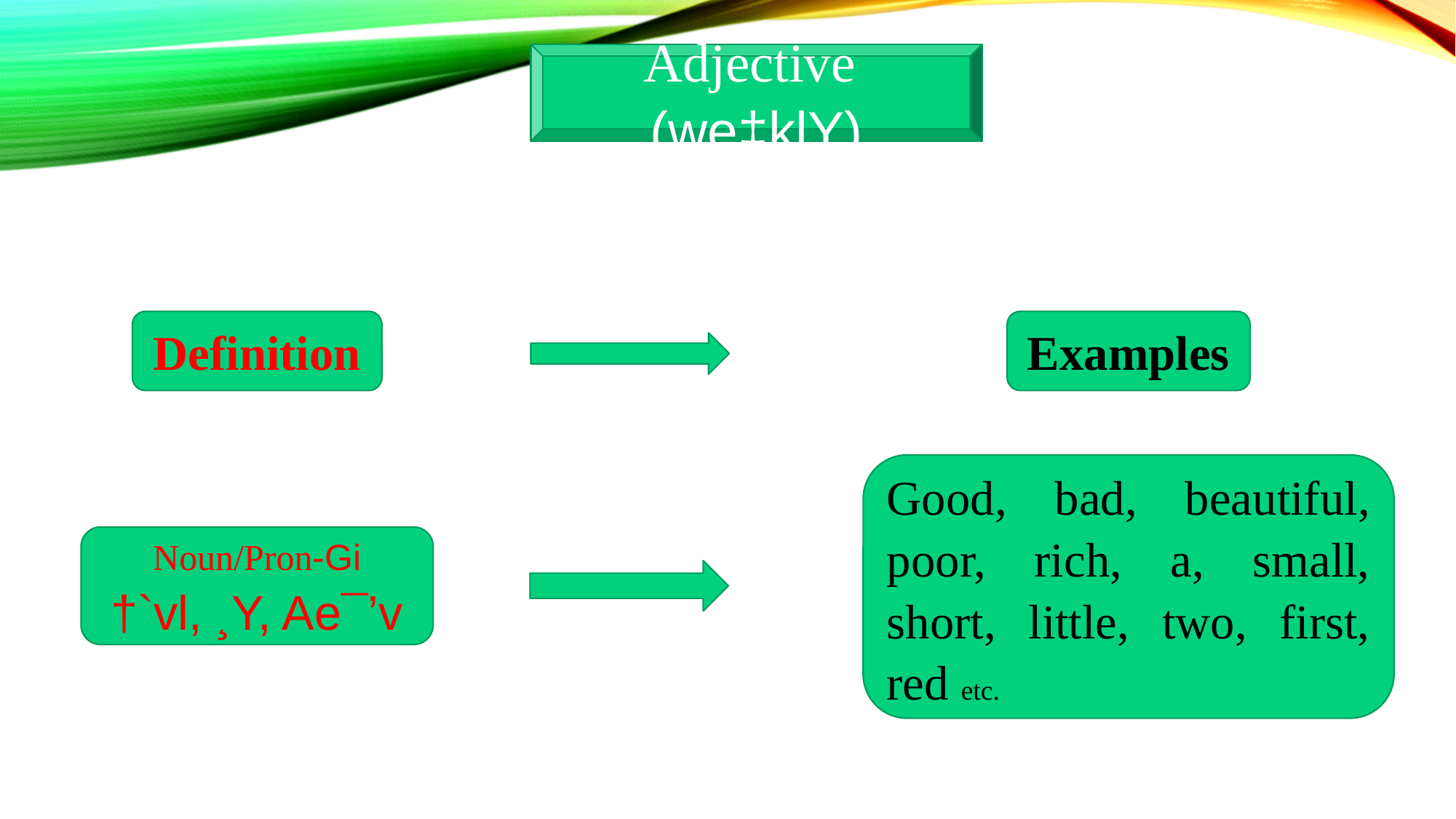

Adjective  (we‡klY)
Definition
Examples

Good, bad, beautiful, poor, rich, a, small, short, little, two, first, red etc.
Noun/Pron-Gi
†`vl, ¸Y, Ae¯’v